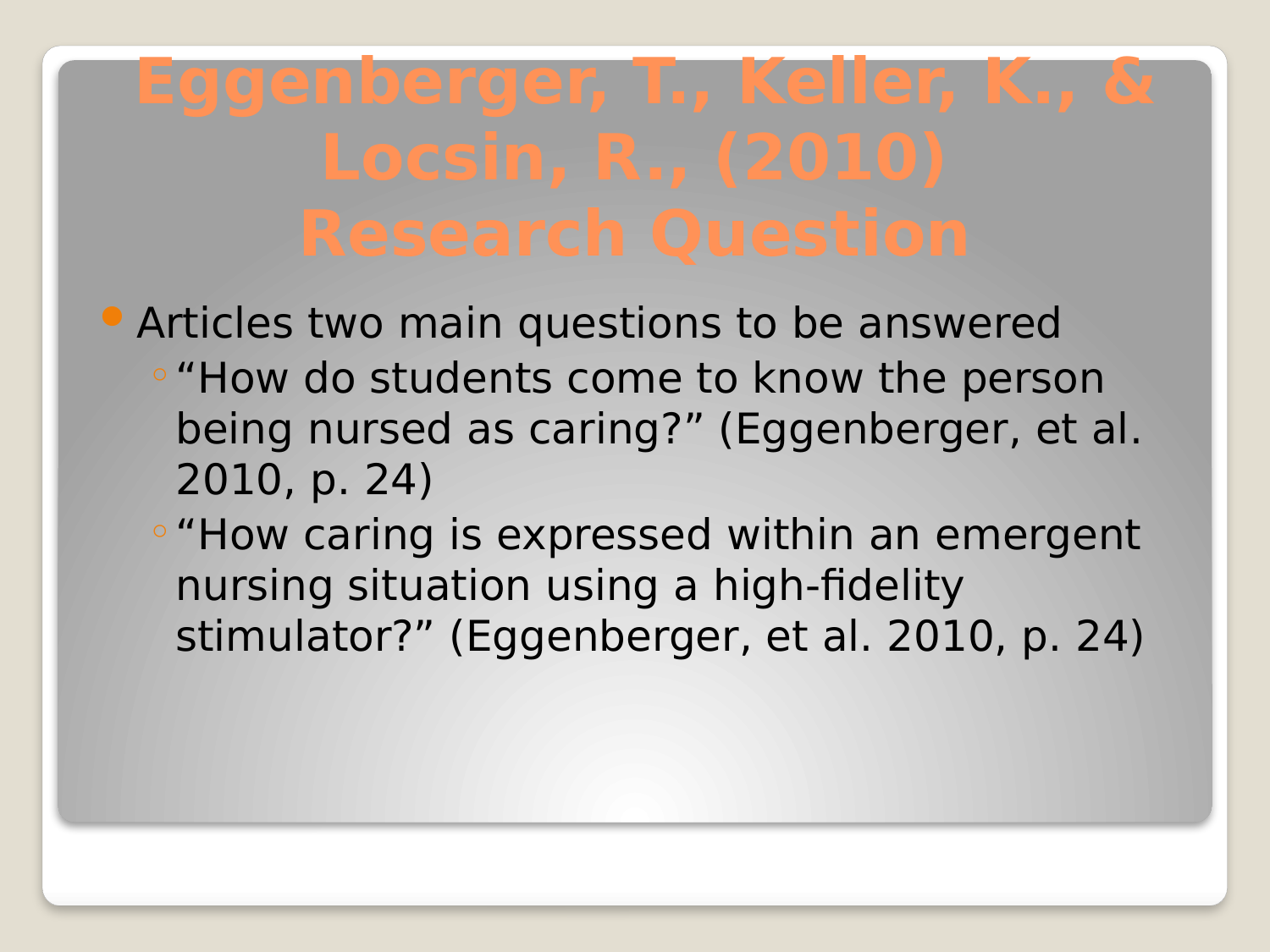

Articles two main questions to be answered
“How do students come to know the person being nursed as caring?” (Eggenberger, et al. 2010, p. 24)
“How caring is expressed within an emergent nursing situation using a high-fidelity stimulator?” (Eggenberger, et al. 2010, p. 24)
# Eggenberger, T., Keller, K., & Locsin, R., (2010) Research Question